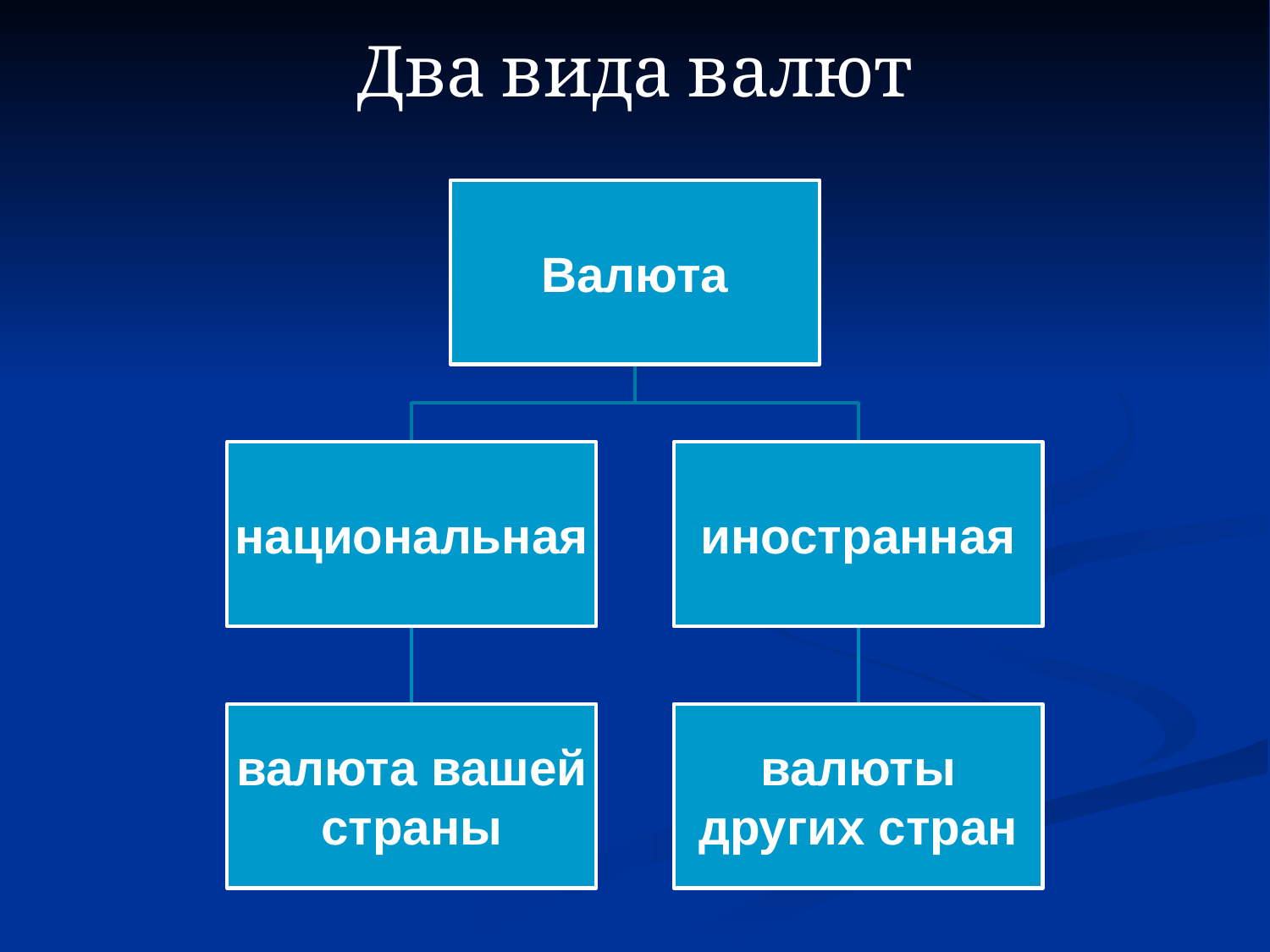

# Два вида валют
Валюта
национальная
валюта вашей страны
иностранная
валюты других стран